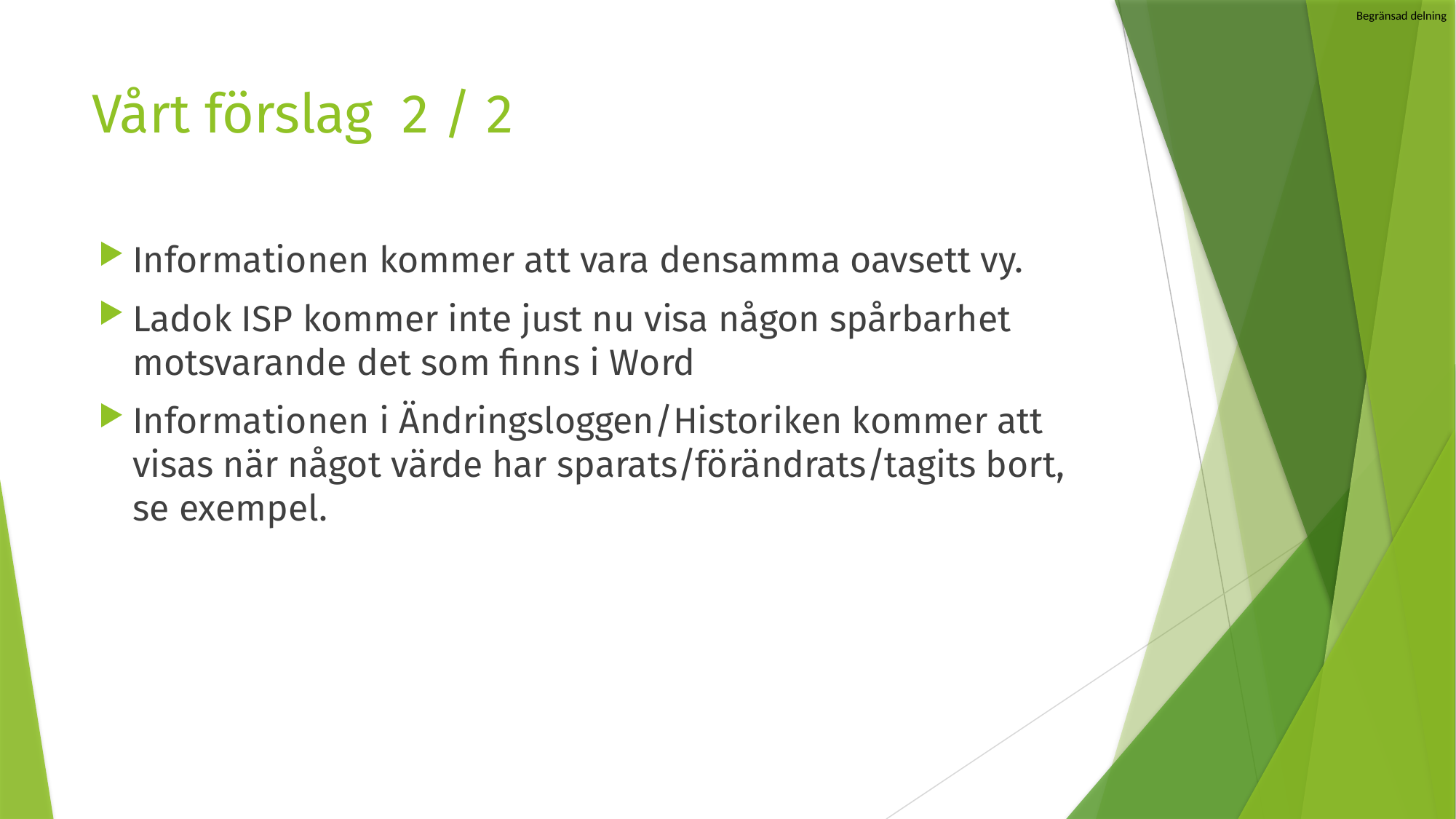

# Vårt förslag  2 / 2
Informationen kommer att vara densamma oavsett vy.
Ladok ISP kommer inte just nu visa någon spårbarhet motsvarande det som finns i Word
Informationen i Ändringsloggen/Historiken kommer att visas när något värde har sparats/förändrats/tagits bort, se exempel.